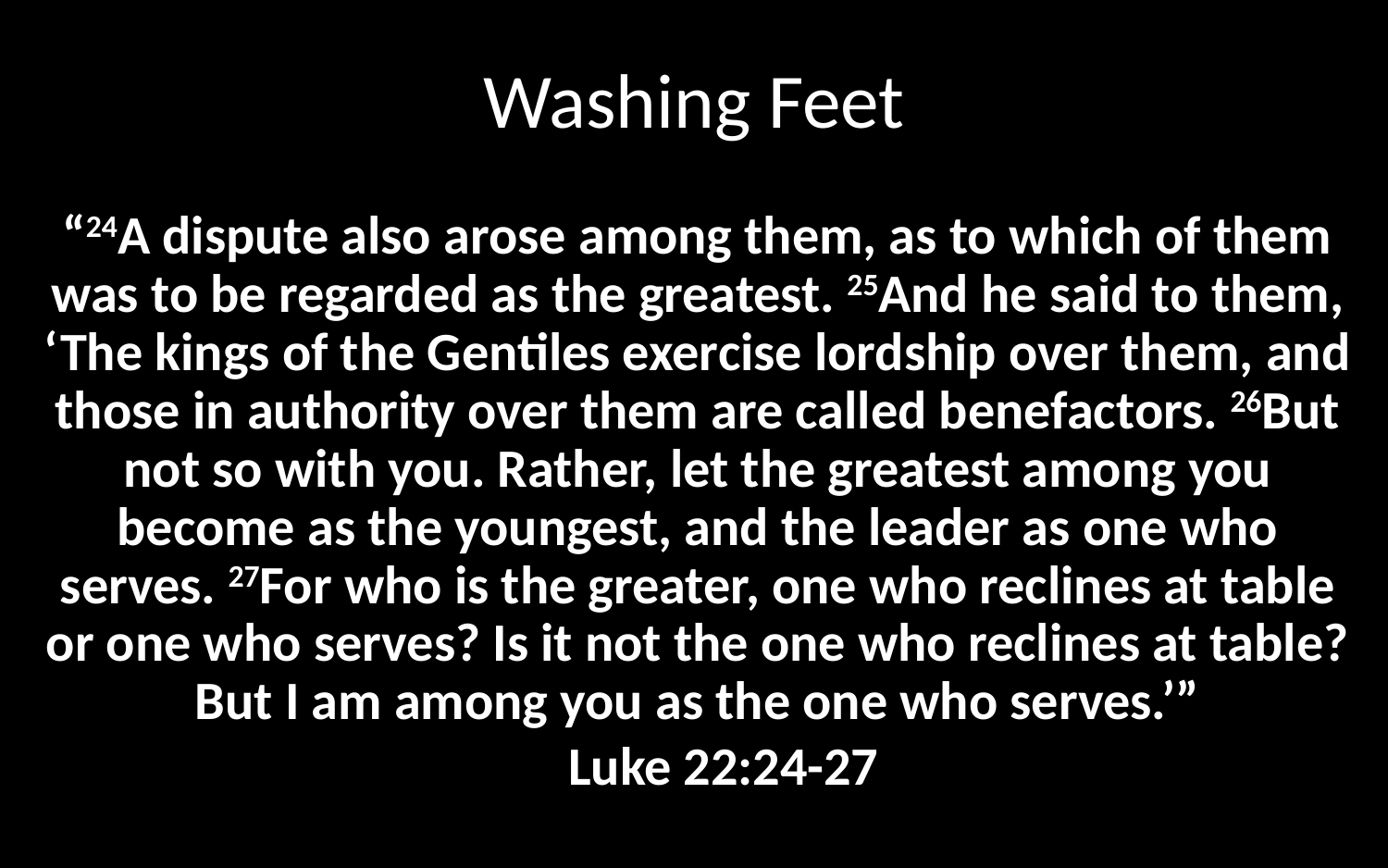

# Washing Feet
“24A dispute also arose among them, as to which of them was to be regarded as the greatest. 25And he said to them, ‘The kings of the Gentiles exercise lordship over them, and those in authority over them are called benefactors. 26But not so with you. Rather, let the greatest among you become as the youngest, and the leader as one who serves. 27For who is the greater, one who reclines at table or one who serves? Is it not the one who reclines at table? But I am among you as the one who serves.’”
Luke 22:24-27